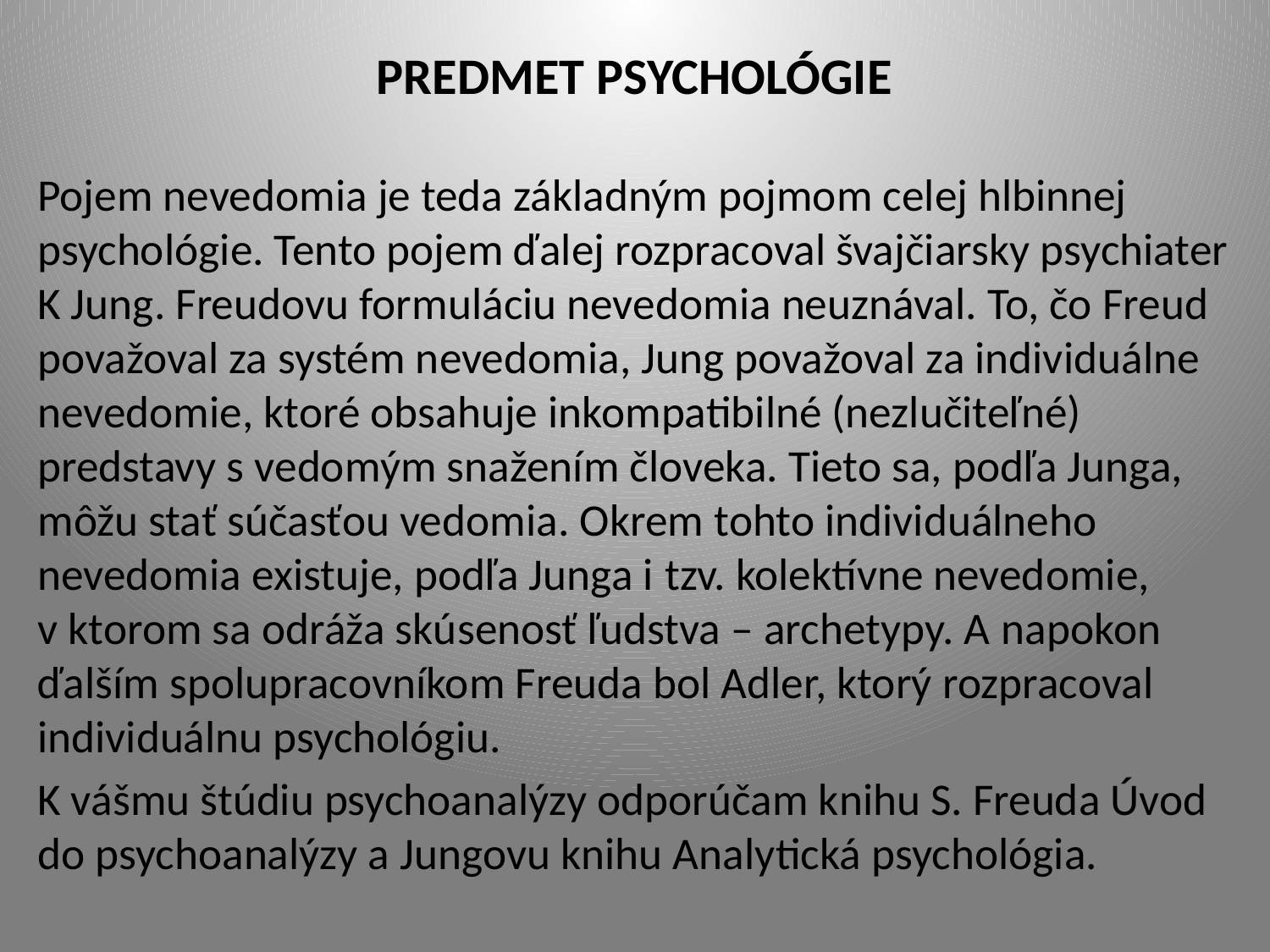

# PREDMET PSYCHOLÓGIE

Pojem nevedomia je teda základným pojmom celej hlbinnej psychológie. Tento pojem ďalej rozpracoval švajčiarsky psychiater K Jung. Freudovu formuláciu nevedomia neuznával. To, čo Freud považoval za systém nevedomia, Jung považoval za individuálne nevedomie, ktoré obsahuje inkompatibilné (nezlučiteľné) predstavy s vedomým snažením človeka. Tieto sa, podľa Junga, môžu stať súčasťou vedomia. Okrem tohto individuálneho nevedomia existuje, podľa Junga i tzv. kolektívne nevedomie, v ktorom sa odráža skúsenosť ľudstva – archetypy. A napokon ďalším spolupracovníkom Freuda bol Adler, ktorý rozpracoval individuálnu psychológiu.
K vášmu štúdiu psychoanalýzy odporúčam knihu S. Freuda Úvod do psychoanalýzy a Jungovu knihu Analytická psychológia.